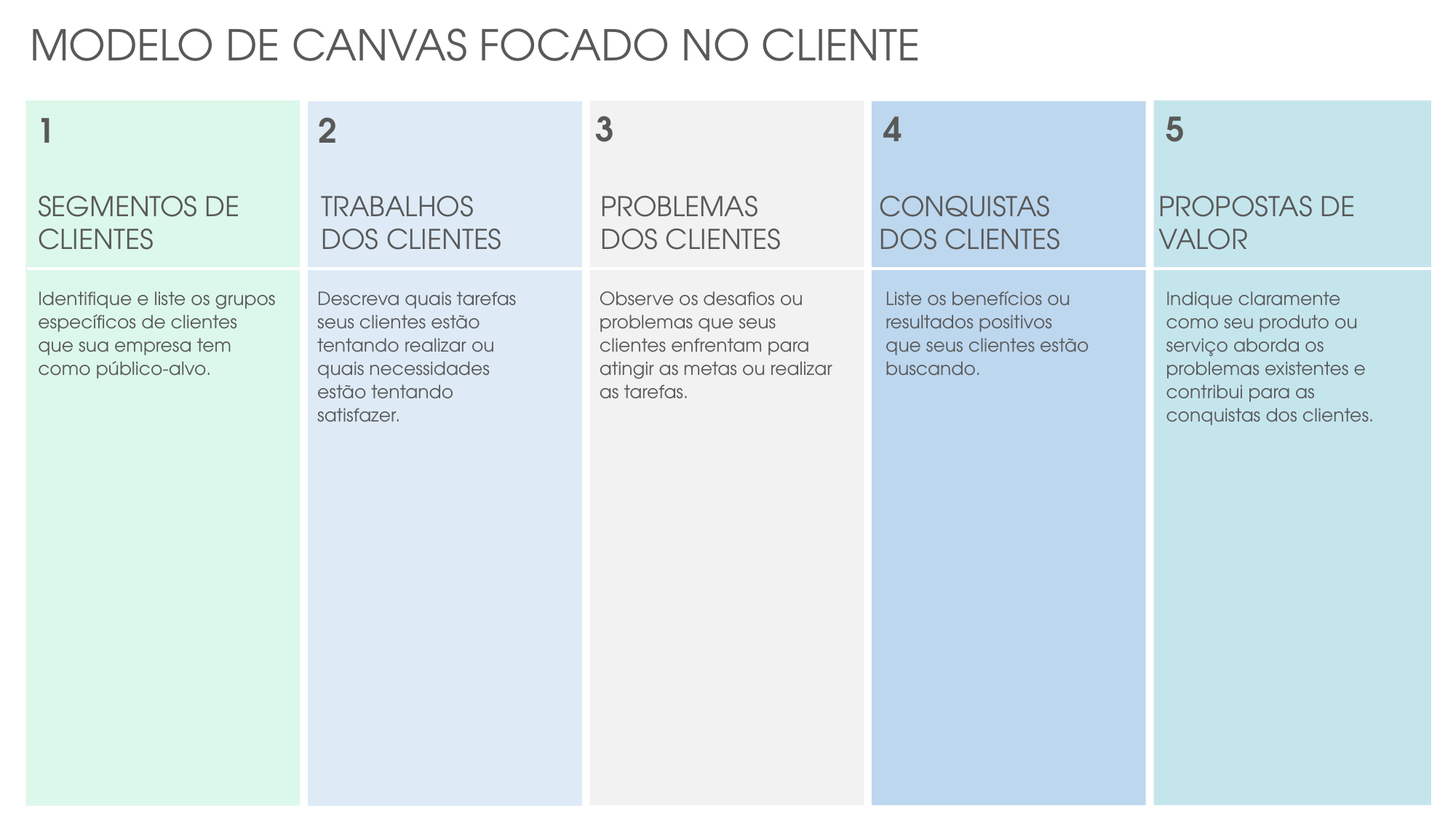

MODELO DE CANVAS FOCADO NO CLIENTE
3
4
5

2

1
SEGMENTOS DE CLIENTES
TRABALHOS
DOS CLIENTES
PROBLEMAS
DOS CLIENTES
CONQUISTAS
DOS CLIENTES
PROPOSTAS DE VALOR
Identifique e liste os grupos específicos de clientes que sua empresa tem como público-alvo.
Descreva quais tarefas seus clientes estão tentando realizar ou quais necessidades estão tentando satisfazer.
Observe os desafios ou problemas que seus clientes enfrentam para atingir as metas ou realizar as tarefas.
Liste os benefícios ou resultados positivos que seus clientes estão buscando.
Indique claramente como seu produto ou serviço aborda os problemas existentes e contribui para as conquistas dos clientes.